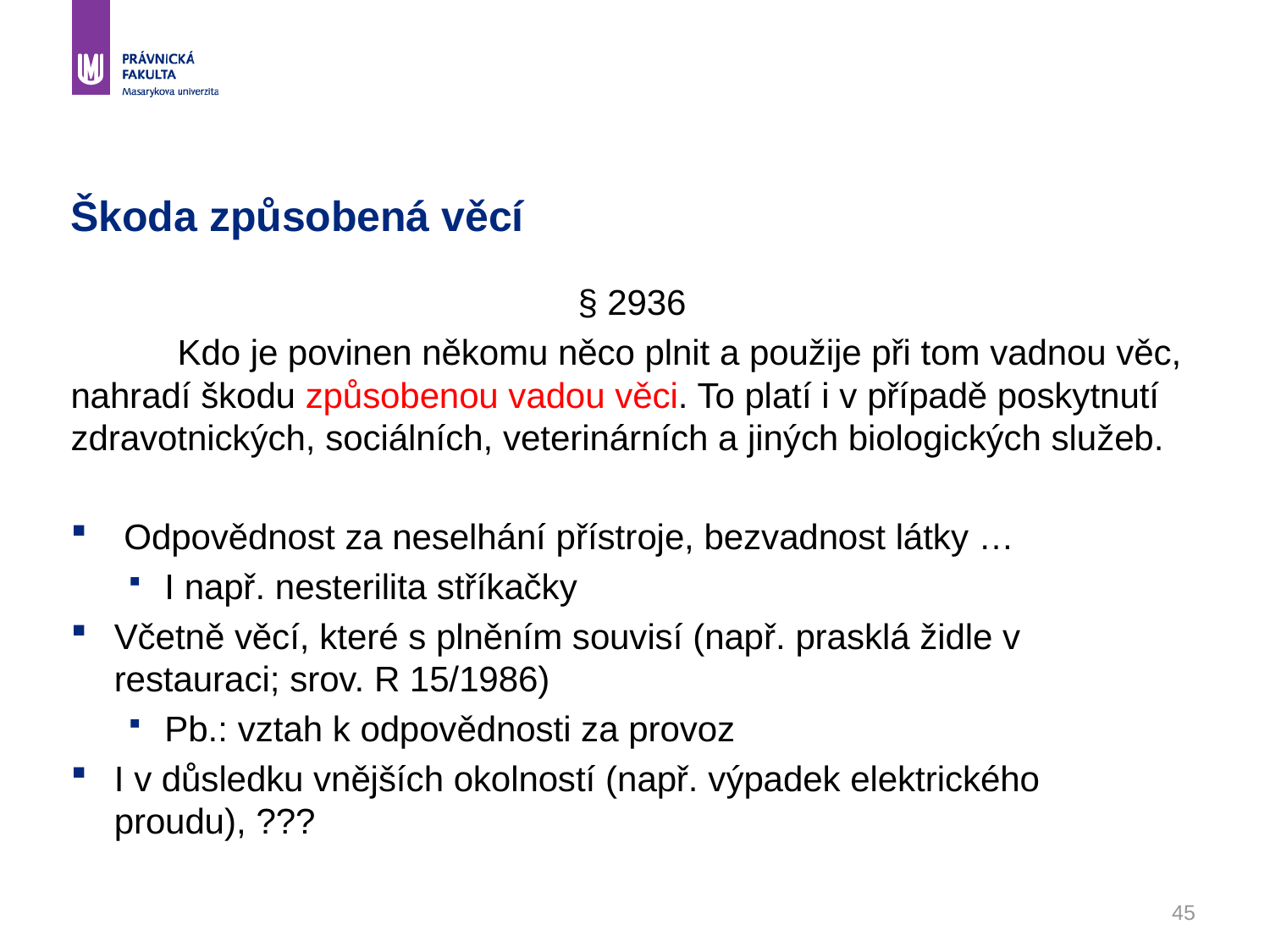

45
# Škoda způsobená věcí
§ 2936
	Kdo je povinen někomu něco plnit a použije při tom vadnou věc, nahradí škodu způsobenou vadou věci. To platí i v případě poskytnutí zdravotnických, sociálních, veterinárních a jiných biologických služeb.

 Odpovědnost za neselhání přístroje, bezvadnost látky …
I např. nesterilita stříkačky
Včetně věcí, které s plněním souvisí (např. prasklá židle v restauraci; srov. R 15/1986)
Pb.: vztah k odpovědnosti za provoz
I v důsledku vnějších okolností (např. výpadek elektrického proudu), ???